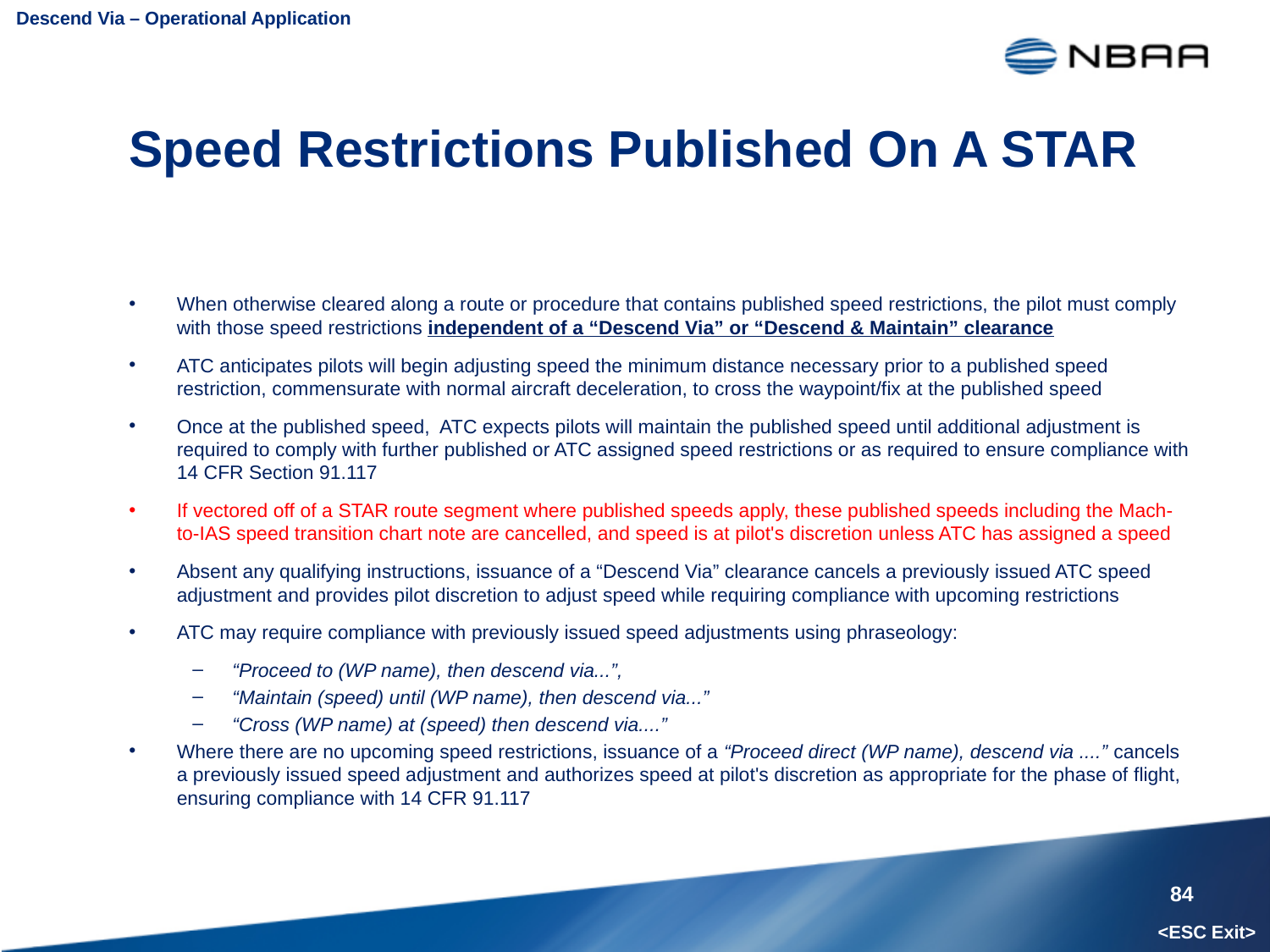

Descend Via – Operational Application
# Speed Restrictions Published On A STAR
When otherwise cleared along a route or procedure that contains published speed restrictions, the pilot must comply with those speed restrictions independent of a “Descend Via” or “Descend & Maintain” clearance
ATC anticipates pilots will begin adjusting speed the minimum distance necessary prior to a published speed restriction, commensurate with normal aircraft deceleration, to cross the waypoint/fix at the published speed
Once at the published speed,  ATC expects pilots will maintain the published speed until additional adjustment is required to comply with further published or ATC assigned speed restrictions or as required to ensure compliance with 14 CFR Section 91.117
If vectored off of a STAR route segment where published speeds apply, these published speeds including the Mach-to-IAS speed transition chart note are cancelled, and speed is at pilot's discretion unless ATC has assigned a speed
Absent any qualifying instructions, issuance of a “Descend Via” clearance cancels a previously issued ATC speed adjustment and provides pilot discretion to adjust speed while requiring compliance with upcoming restrictions
ATC may require compliance with previously issued speed adjustments using phraseology:
“Proceed to (WP name), then descend via...”,
“Maintain (speed) until (WP name), then descend via...”
“Cross (WP name) at (speed) then descend via....”
Where there are no upcoming speed restrictions, issuance of a “Proceed direct (WP name), descend via ....” cancels a previously issued speed adjustment and authorizes speed at pilot's discretion as appropriate for the phase of flight, ensuring compliance with 14 CFR 91.117

84
<ESC Exit>